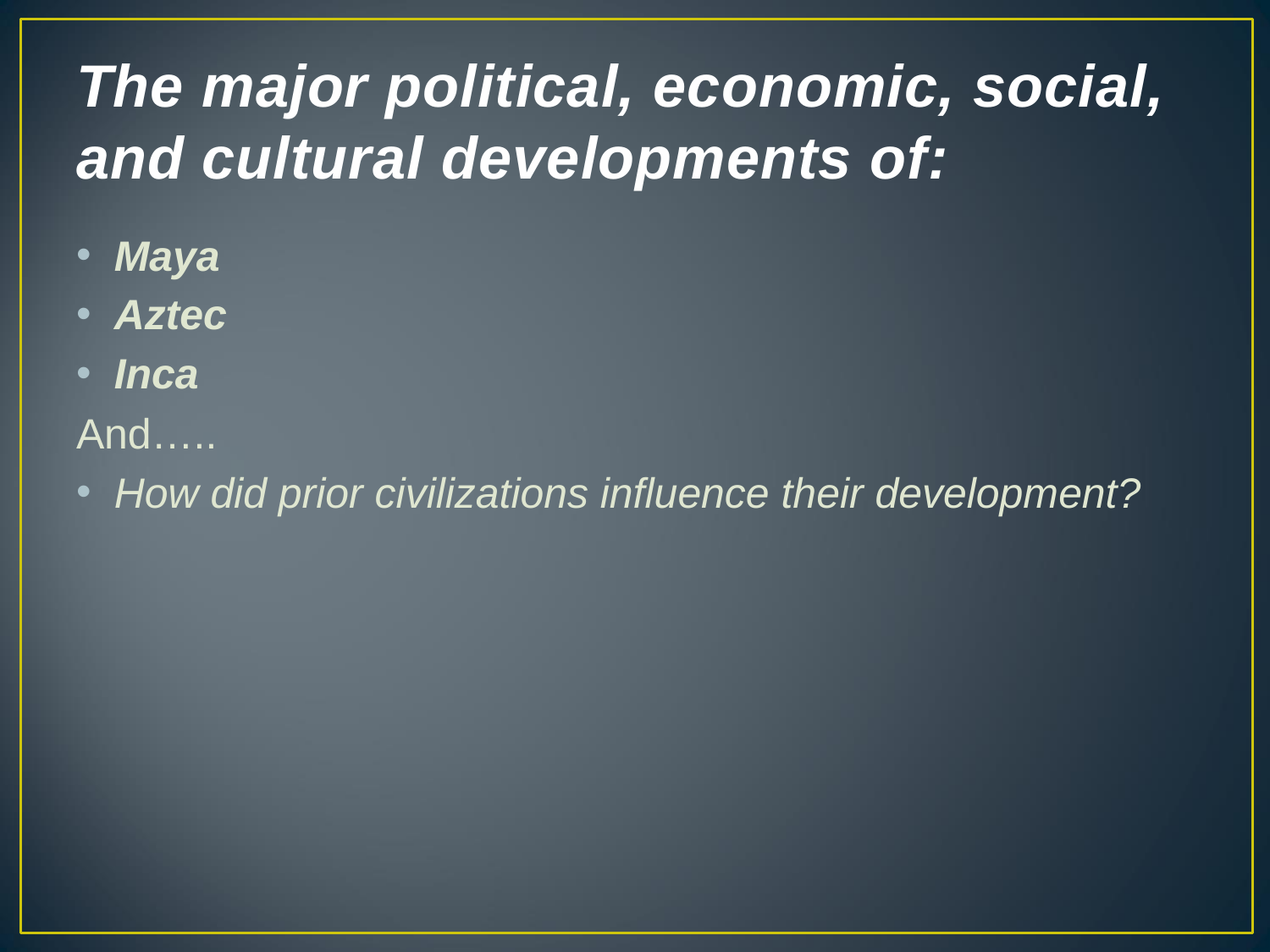

# The major political, economic, social, and cultural developments of:
Maya
Aztec
Inca
And…..
How did prior civilizations influence their development?